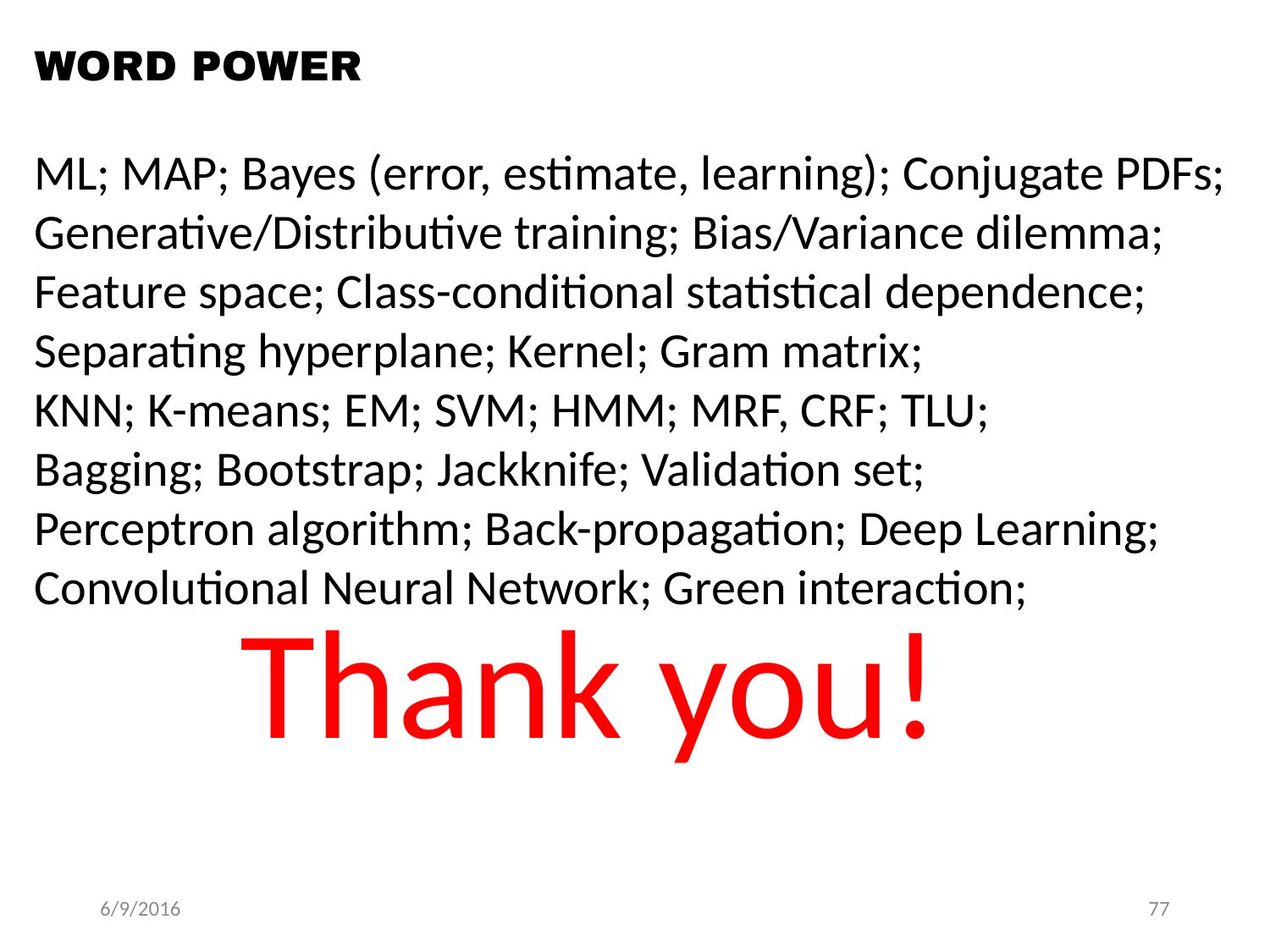

WORD POWER

ML; MAP; Bayes (error, estimate, learning); Conjugate PDFs;
Generative/Distributive training; Bias/Variance dilemma;
Feature space; Class-conditional statistical dependence;
Separating hyperplane; Kernel; Gram matrix;
KNN; K-means; EM; SVM; HMM; MRF, CRF; TLU;
Bagging; Bootstrap; Jackknife; Validation set;
Perceptron algorithm; Back-propagation; Deep Learning;
Convolutional Neural Network; Green interaction;
# Thank you!
6/9/2016
77